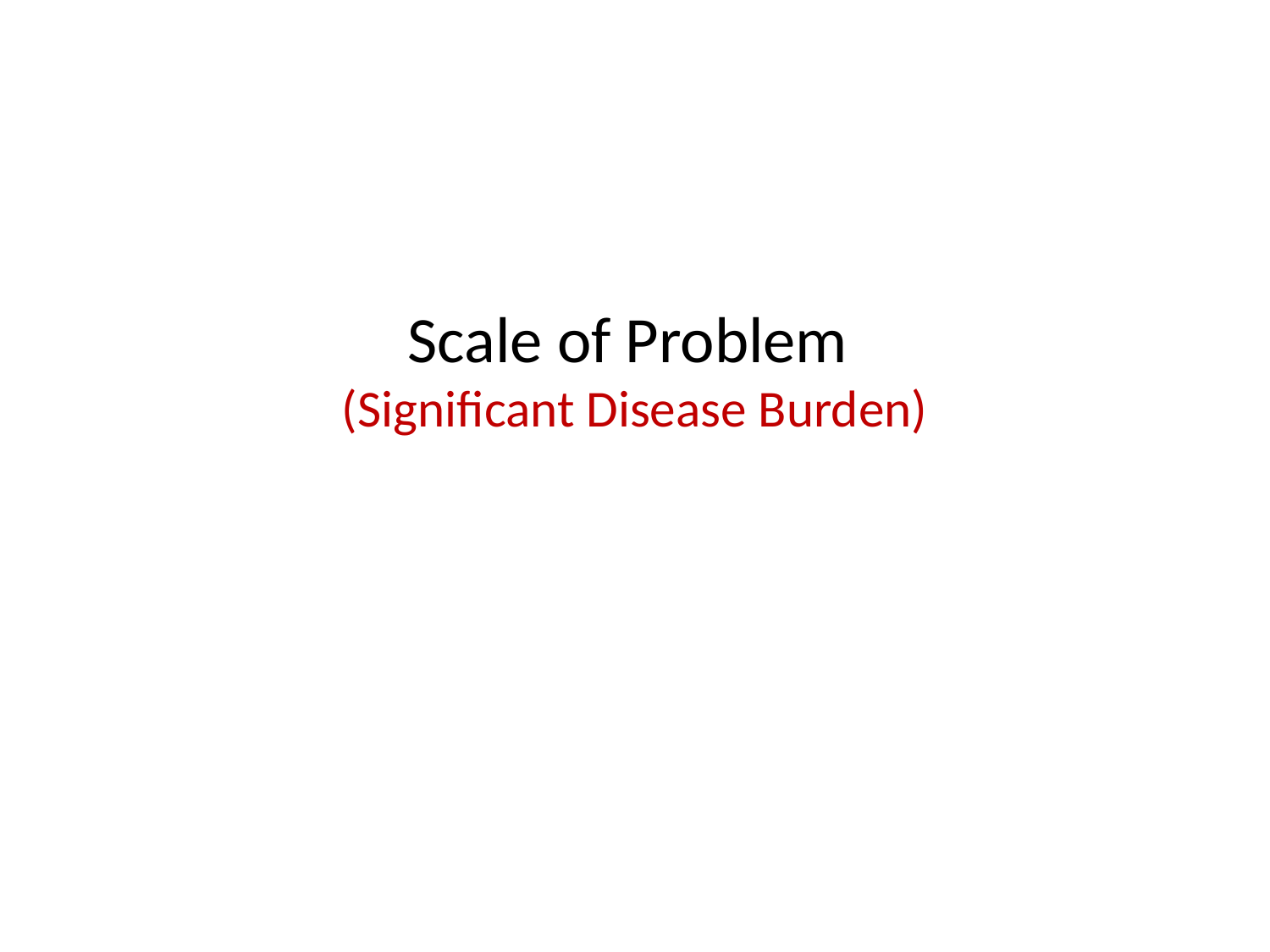

# Scale of Problem (Significant Disease Burden)